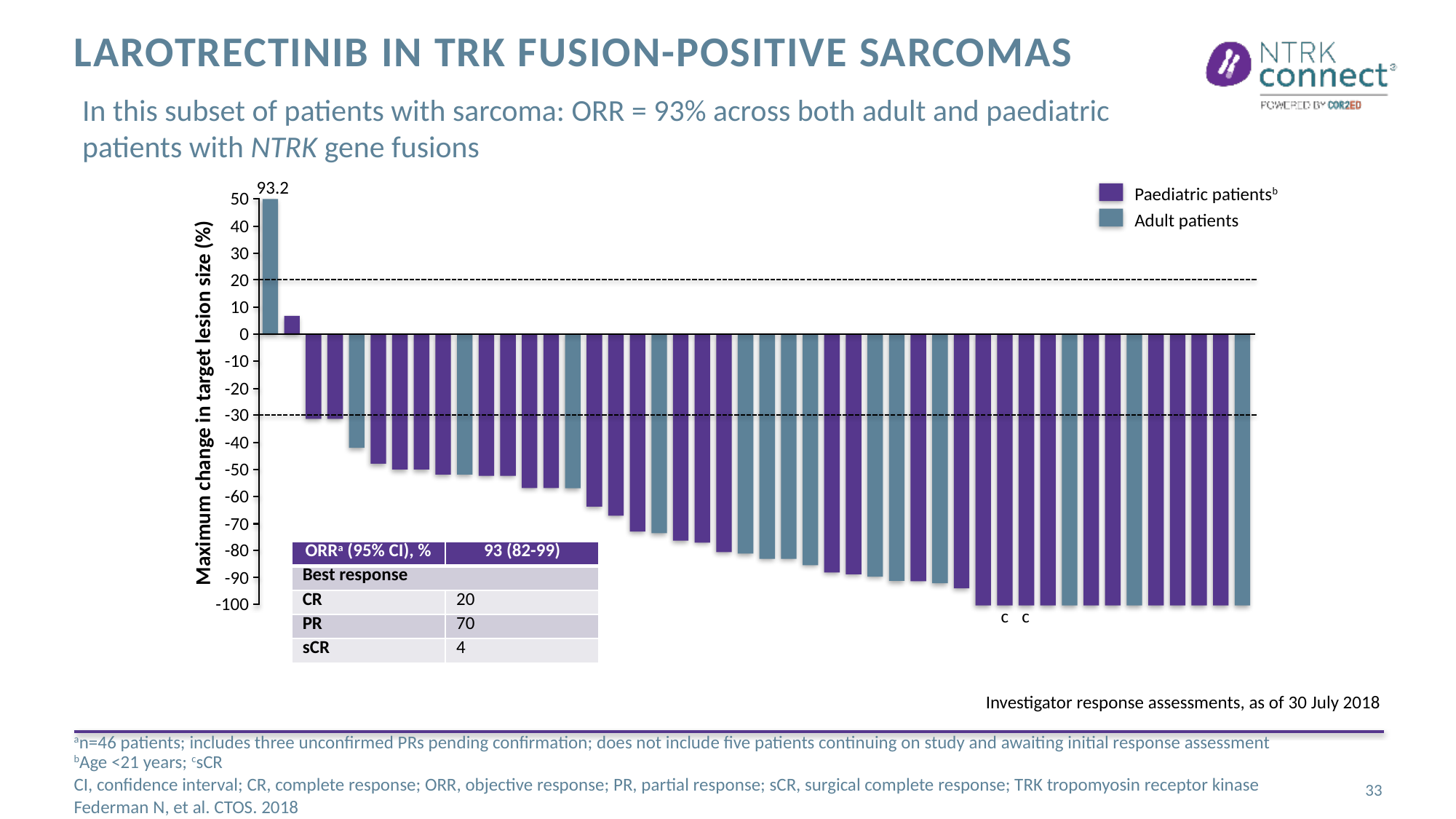

# Larotrectinib in TRK fusion-positive sarcomas
In this subset of patients with sarcoma: ORR = 93% across both adult and paediatric patients with ​NTRK gene fusions
Paediatric patientsb
Adult patients
93.2

50

40
30
20
10

0

-10
-20
Maximum change in target lesion size (%)
-30
-40
-50
-60
-70
| ORRa (95% CI), % | 93 (82-99) |
| --- | --- |
| Best response |  |
| CR | 20 |
| PR | 70 |
| sCR | 4 |
-80
-90
-100
c
c
Investigator response assessments, as of 30 July 2018
an=46 patients; includes three unconfirmed PRs pending confirmation; does not include five patients continuing on study and awaiting initial response assessment
bAge <21 years; csCR
CI, confidence interval; CR, complete response; ORR, objective response; PR, partial response; sCR, surgical complete response; TRK tropomyosin receptor kinase
Federman N, et al. CTOS. 2018
33